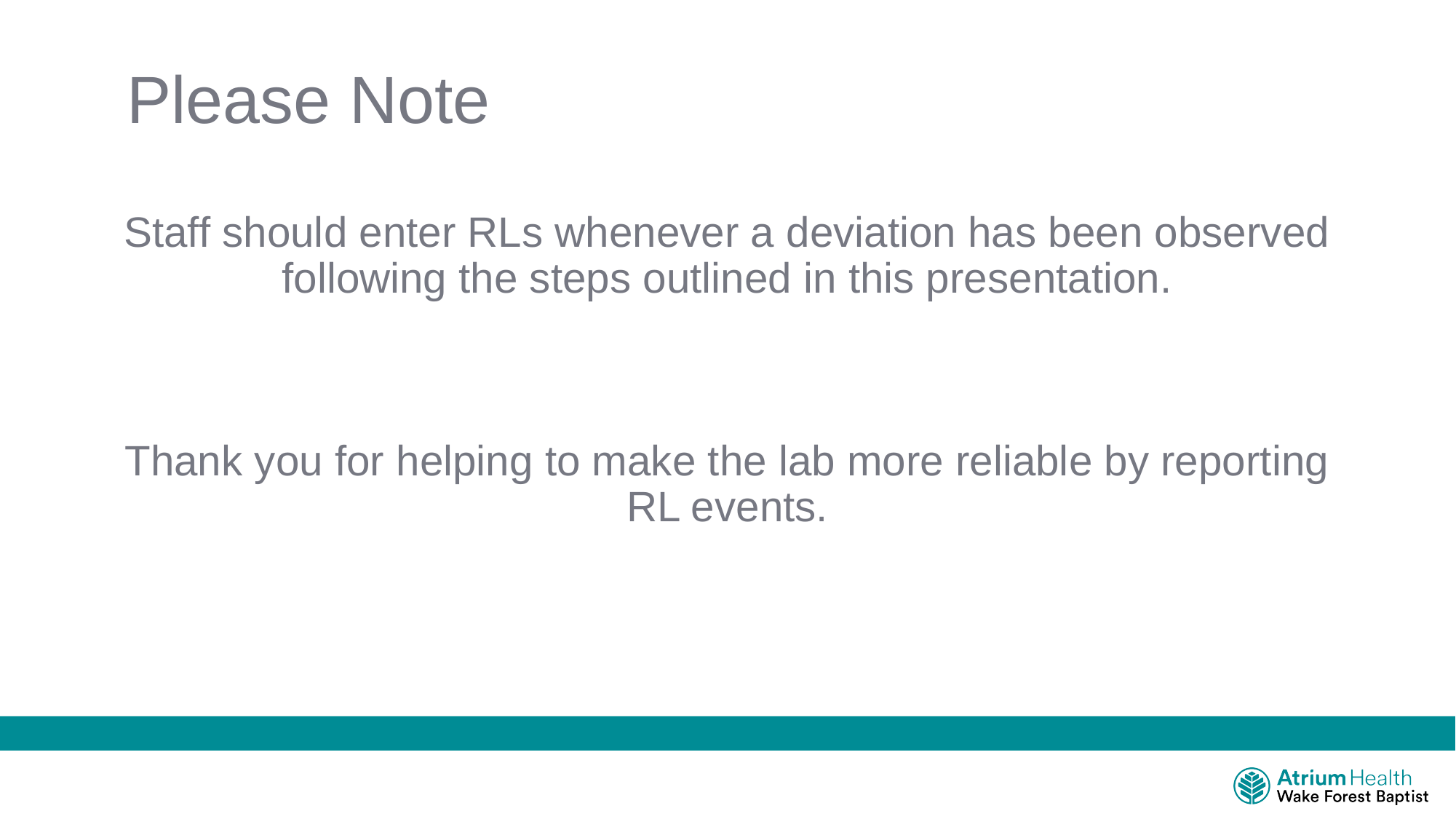

Please Note
Staff should enter RLs whenever a deviation has been observed following the steps outlined in this presentation.

Thank you for helping to make the lab more reliable by reporting RL events.